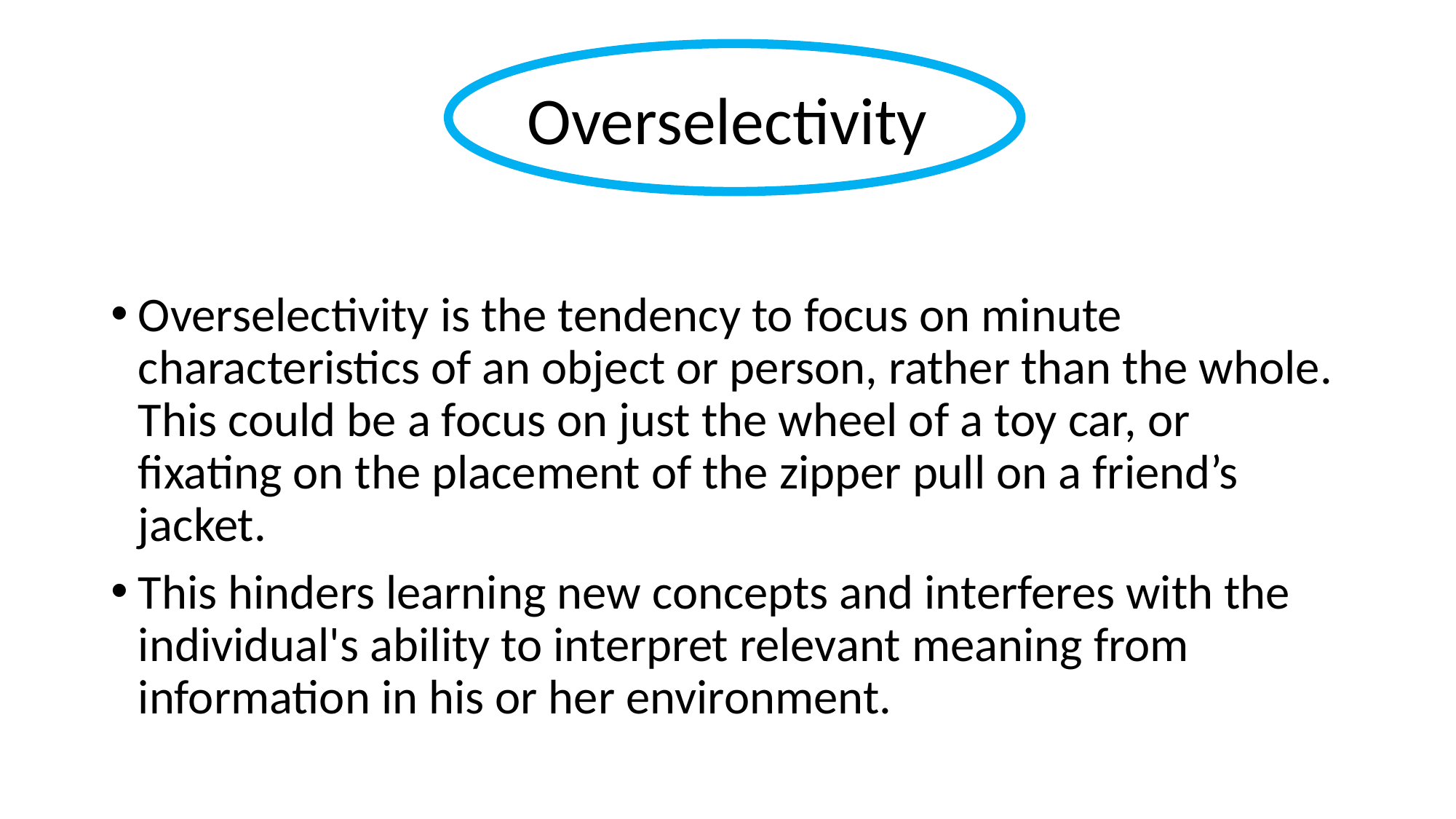

# Overselectivity

Overselectivity is the tendency to focus on minute characteristics of an object or person, rather than the whole. This could be a focus on just the wheel of a toy car, or fixating on the placement of the zipper pull on a friend’s jacket.
This hinders learning new concepts and interferes with the individual's ability to interpret relevant meaning from information in his or her environment.